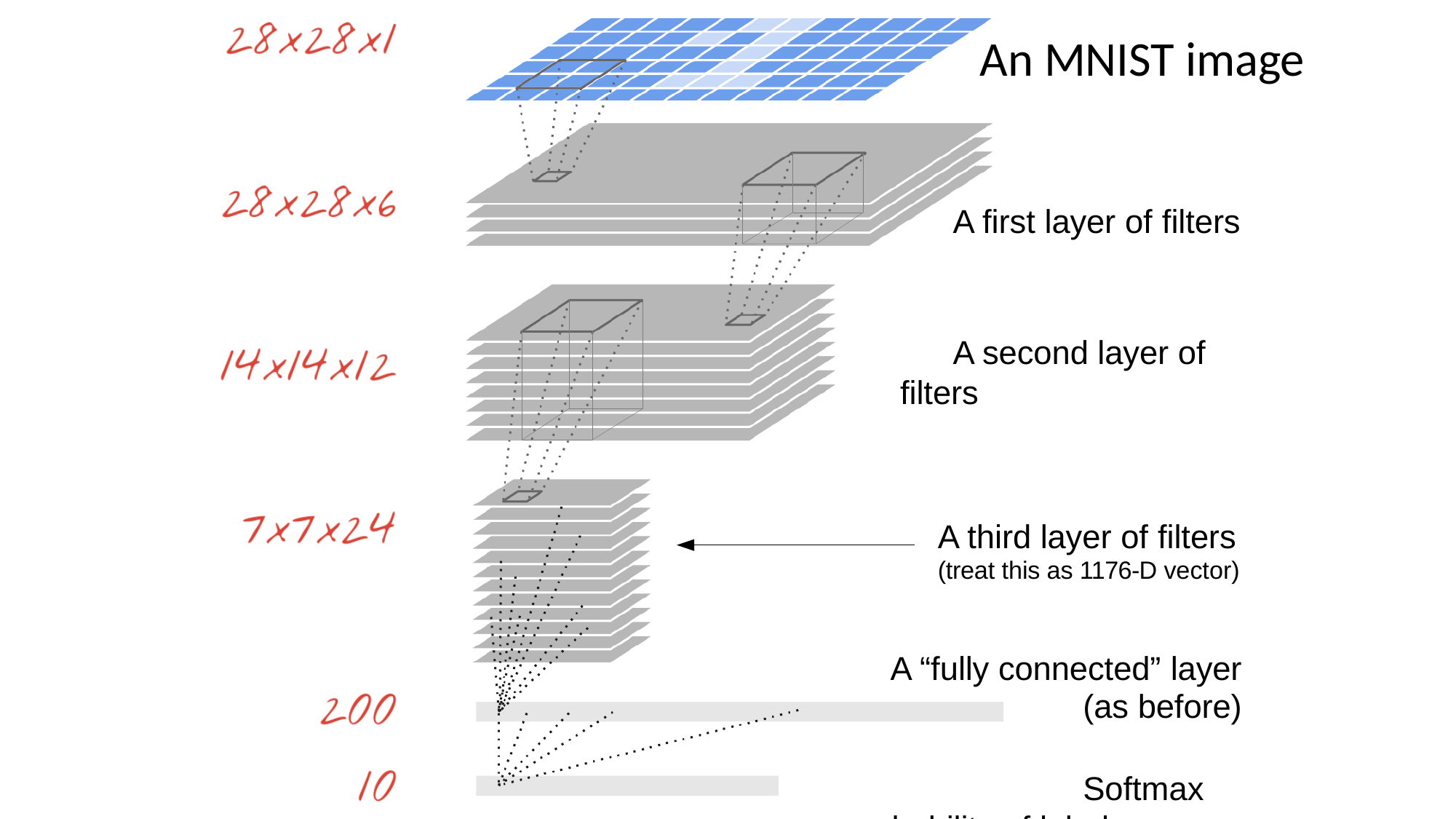

# An MNIST image

A first layer of filters

A second layer of filters

A third layer of filters
(treat this as 1176-D vector)

A “fully connected” layer
(as before)

Softmax probability of label